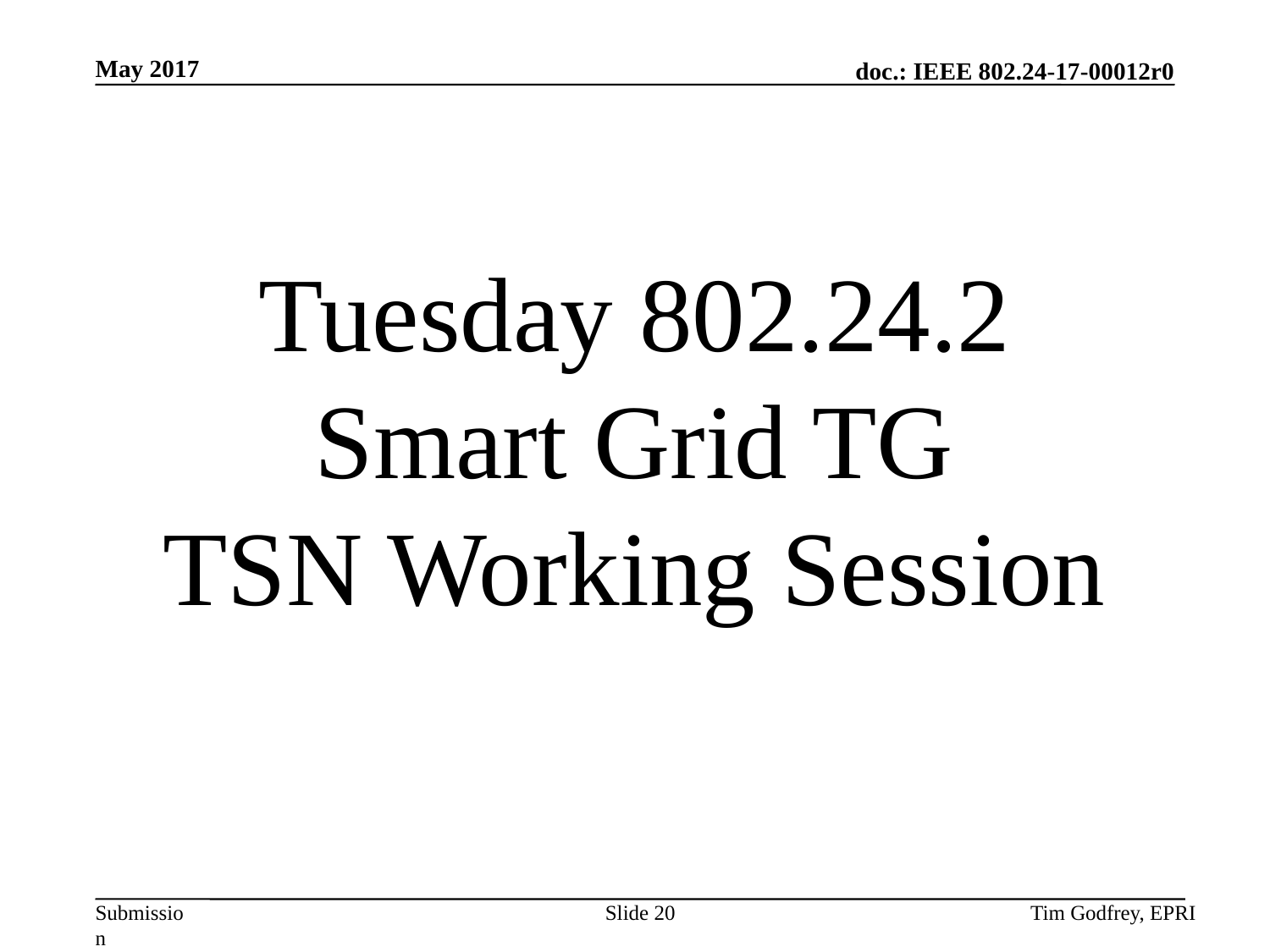

# Tuesday 802.24.2 Smart Grid TG TSN Working Session
Slide 20
Tim Godfrey, EPRI